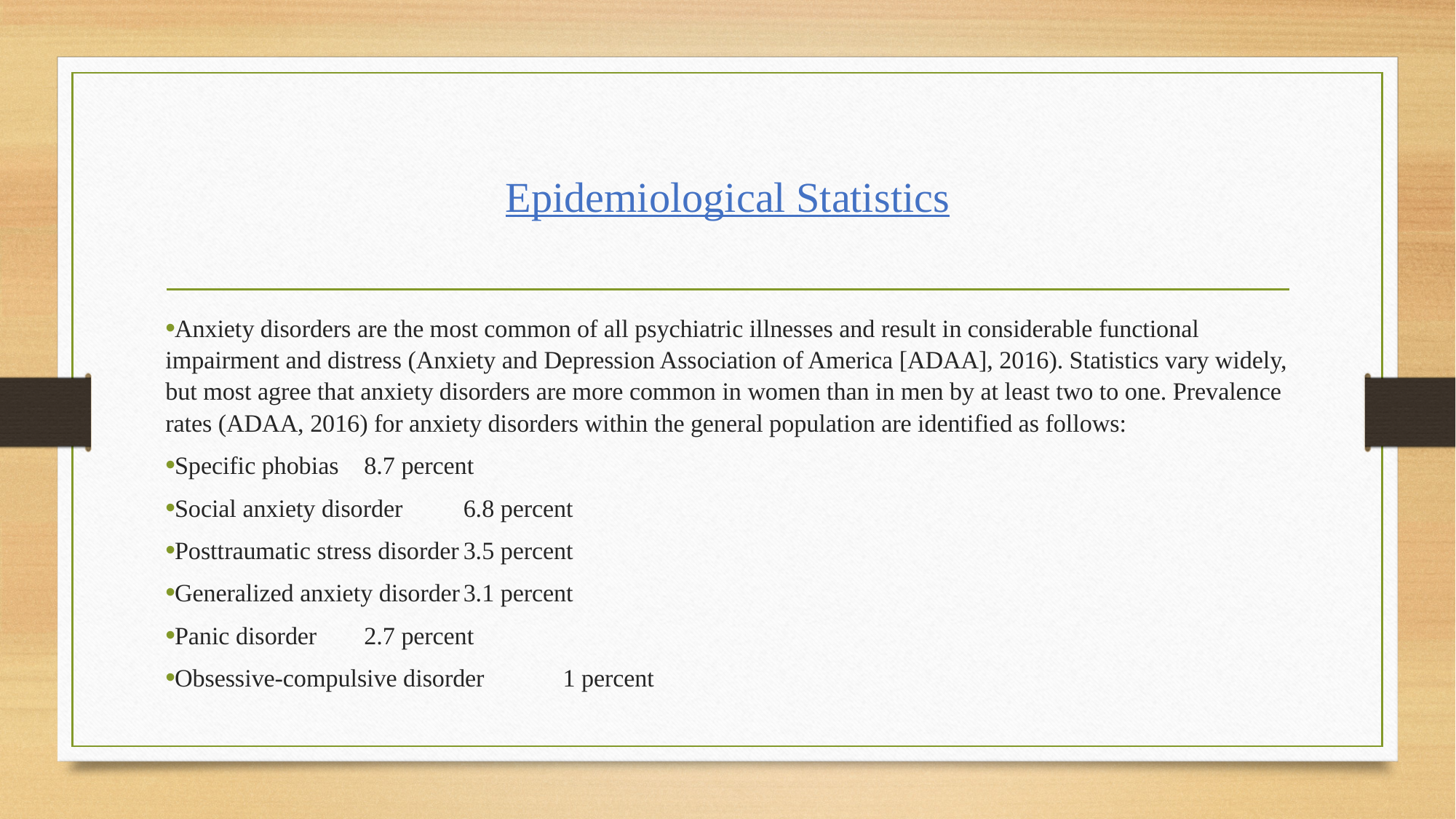

# Epidemiological Statistics
Anxiety disorders are the most common of all psychiatric illnesses and result in considerable functional impairment and distress (Anxiety and Depression Association of America [ADAA], 2016). Statistics vary widely, but most agree that anxiety disorders are more common in women than in men by at least two to one. Prevalence rates (ADAA, 2016) for anxiety disorders within the general population are identified as follows:
Specific phobias				8.7 percent
Social anxiety disorder			6.8 percent
Posttraumatic stress disorder	3.5 percent
Generalized anxiety disorder	3.1 percent
Panic disorder				2.7 percent
Obsessive-compulsive disorder	1 percent